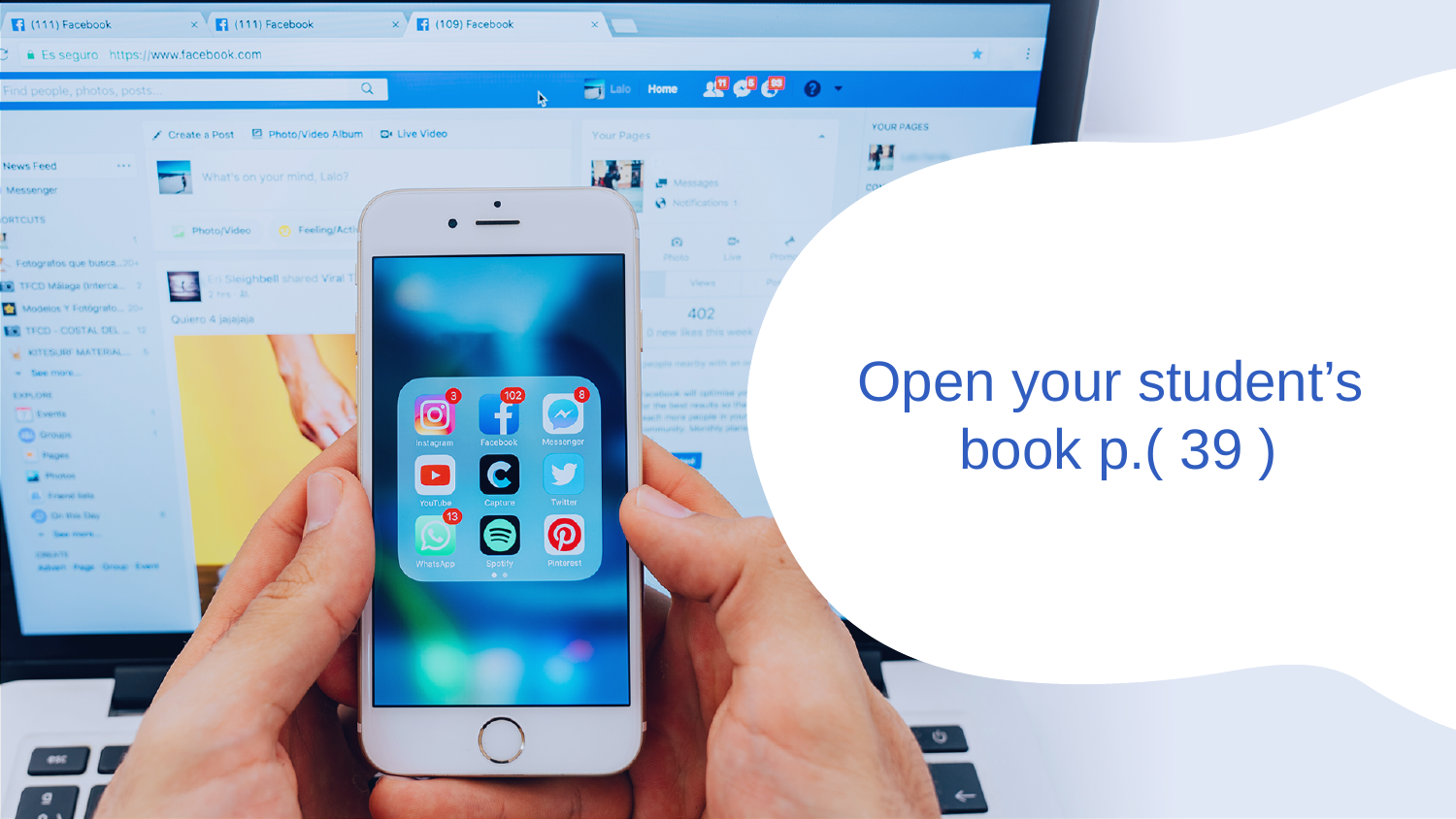

# Open your student’s  book p.( 39 )